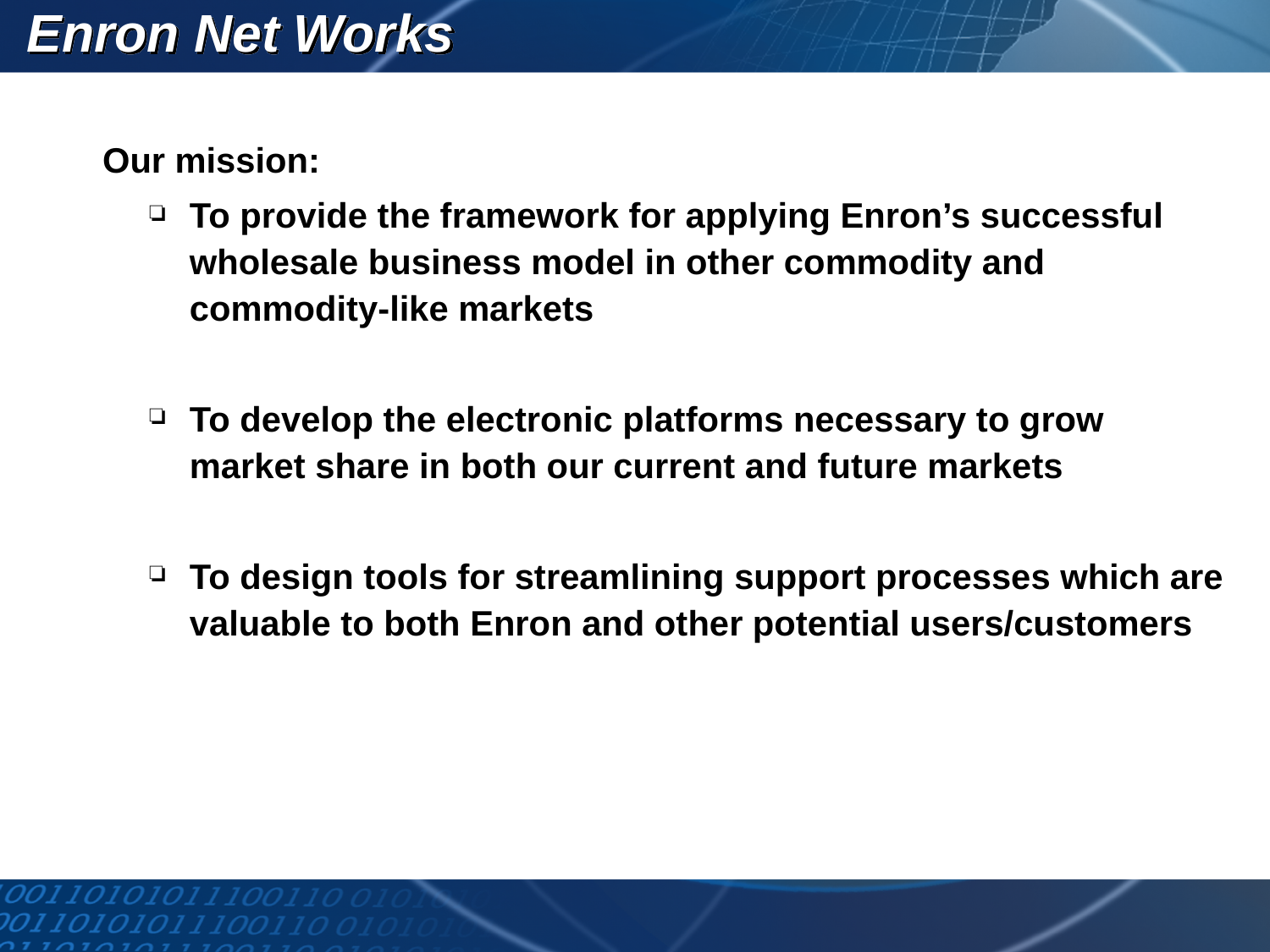

# Enron Net Works
Our mission:
To provide the framework for applying Enron’s successful wholesale business model in other commodity and commodity-like markets

To develop the electronic platforms necessary to grow market share in both our current and future markets

To design tools for streamlining support processes which are valuable to both Enron and other potential users/customers